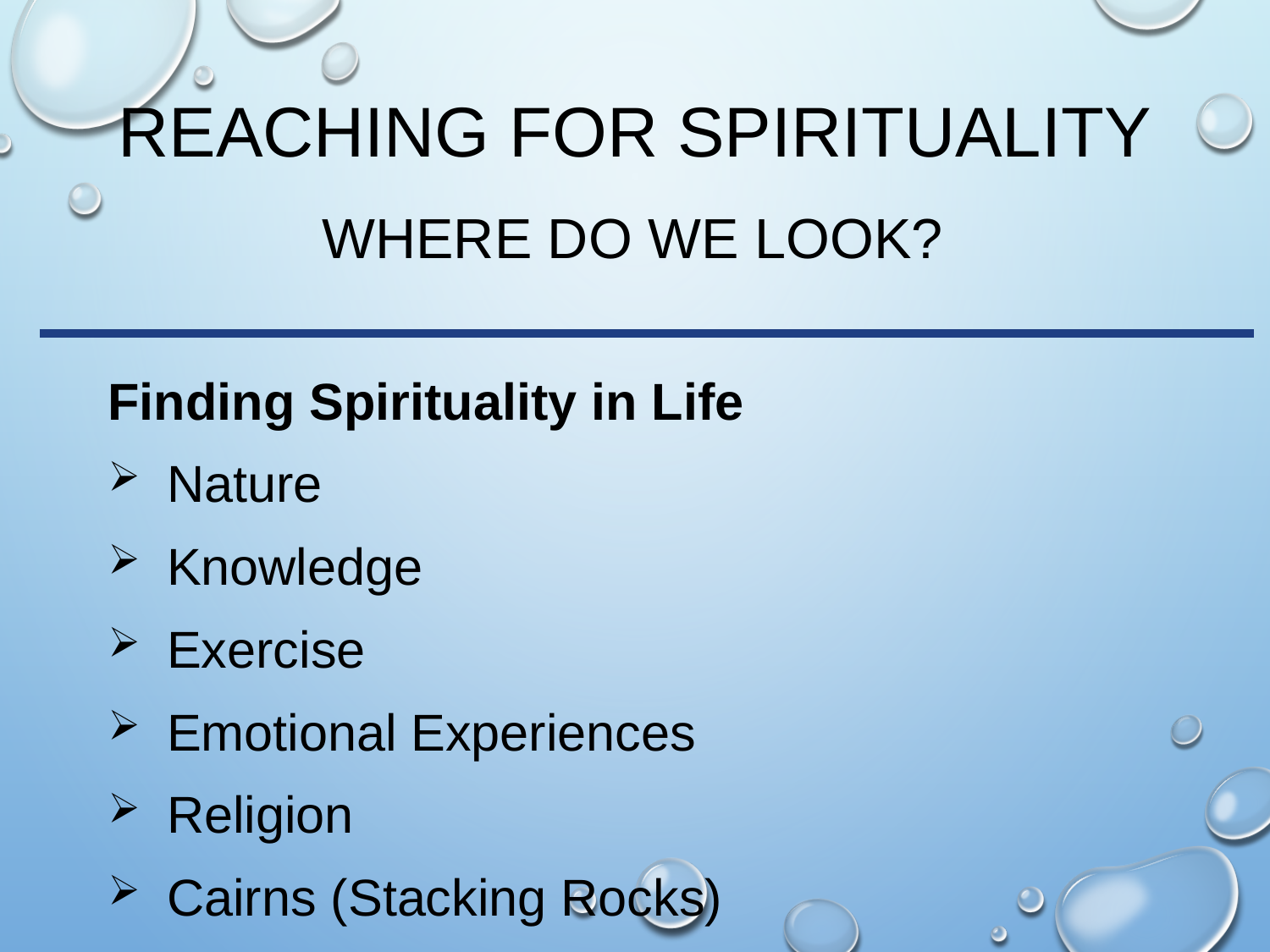

# Reaching for spirituality
Where do we look?
Finding Spirituality in Life
Nature
Knowledge
Exercise
Emotional Experiences
Religion
Cairns (Stacking Rocks)